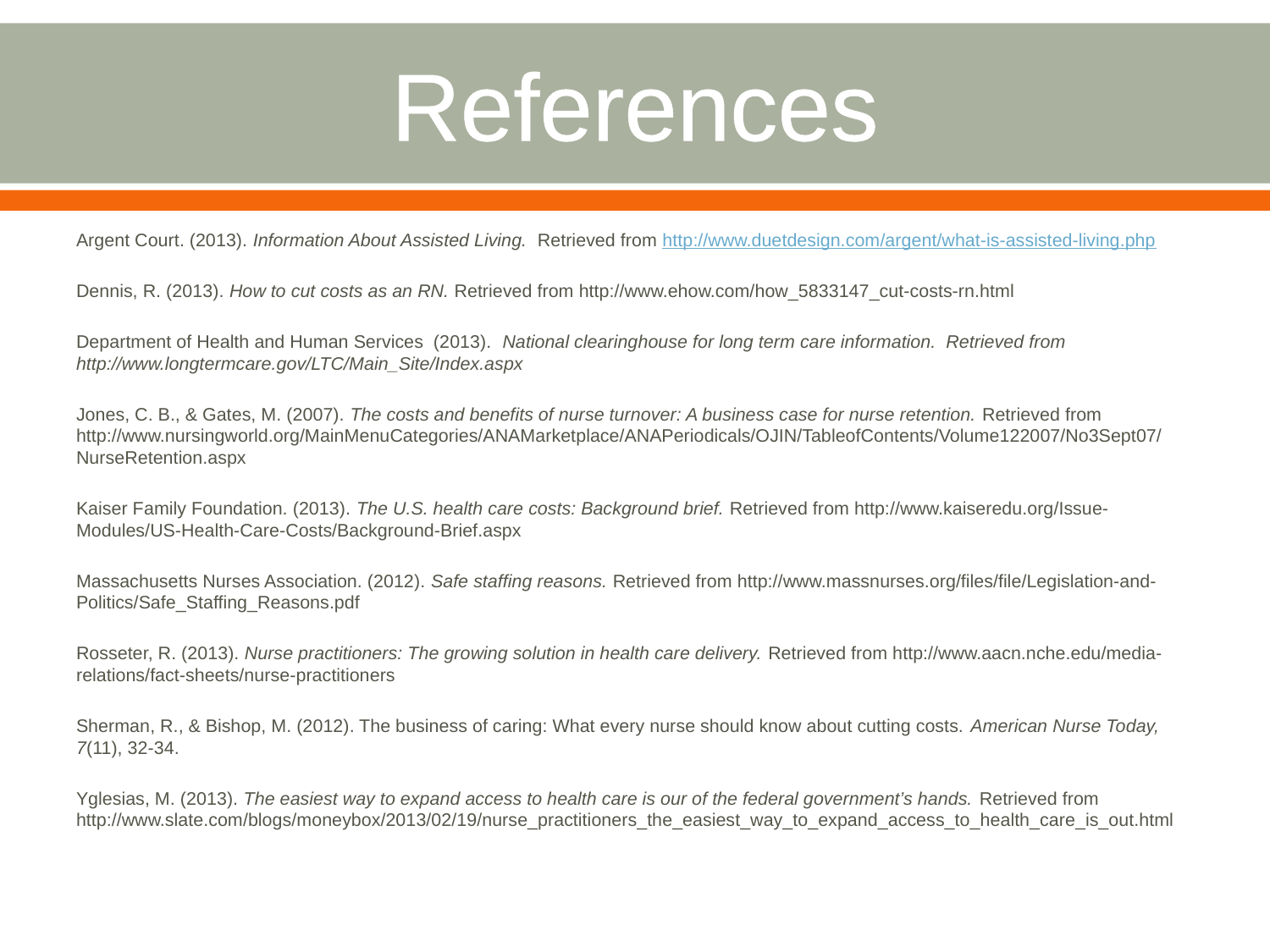

# References
Argent Court. (2013). Information About Assisted Living.  Retrieved from http://www.duetdesign.com/argent/what-is-assisted-living.php

Dennis, R. (2013). How to cut costs as an RN. Retrieved from http://www.ehow.com/how_5833147_cut-costs-rn.html

Department of Health and Human Services  (2013).  National clearinghouse for long term care information.  Retrieved from http://www.longtermcare.gov/LTC/Main_Site/Index.aspx

Jones, C. B., & Gates, M. (2007). The costs and benefits of nurse turnover: A business case for nurse retention. Retrieved from http://www.nursingworld.org/MainMenuCategories/ANAMarketplace/ANAPeriodicals/OJIN/TableofContents/Volume122007/No3Sept07/NurseRetention.aspx

Kaiser Family Foundation. (2013). The U.S. health care costs: Background brief. Retrieved from http://www.kaiseredu.org/Issue-Modules/US-Health-Care-Costs/Background-Brief.aspx

Massachusetts Nurses Association. (2012). Safe staffing reasons. Retrieved from http://www.massnurses.org/files/file/Legislation-and-Politics/Safe_Staffing_Reasons.pdf

Rosseter, R. (2013). Nurse practitioners: The growing solution in health care delivery. Retrieved from http://www.aacn.nche.edu/media-relations/fact-sheets/nurse-practitioners

Sherman, R., & Bishop, M. (2012). The business of caring: What every nurse should know about cutting costs. American Nurse Today, 7(11), 32-34.

Yglesias, M. (2013). The easiest way to expand access to health care is our of the federal government’s hands. Retrieved from http://www.slate.com/blogs/moneybox/2013/02/19/nurse_practitioners_the_easiest_way_to_expand_access_to_health_care_is_out.html